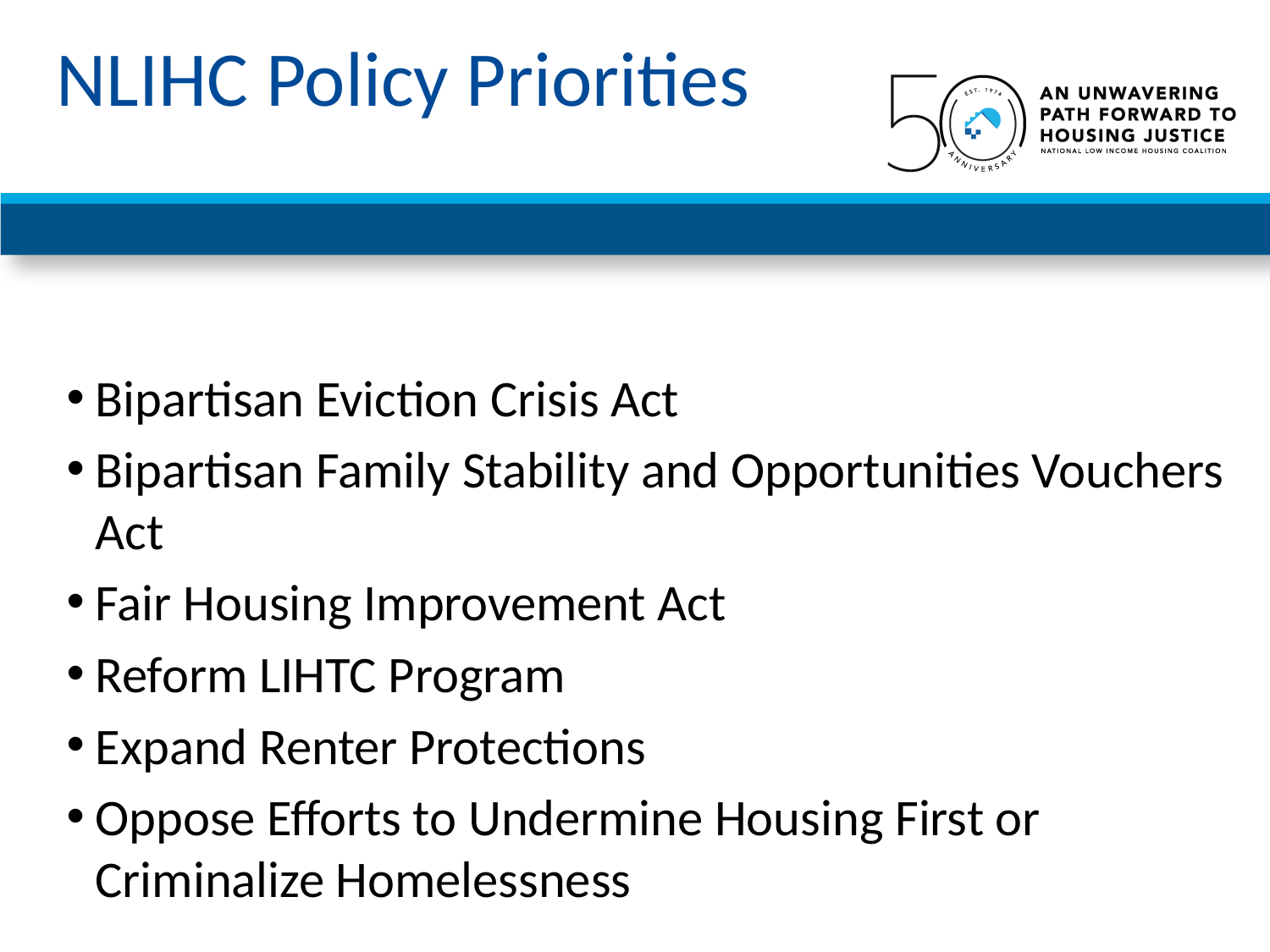

NLIHC Policy Priorities

Bipartisan Eviction Crisis Act
Bipartisan Family Stability and Opportunities Vouchers Act
Fair Housing Improvement Act
Reform LIHTC Program
Expand Renter Protections
Oppose Efforts to Undermine Housing First or Criminalize Homelessness